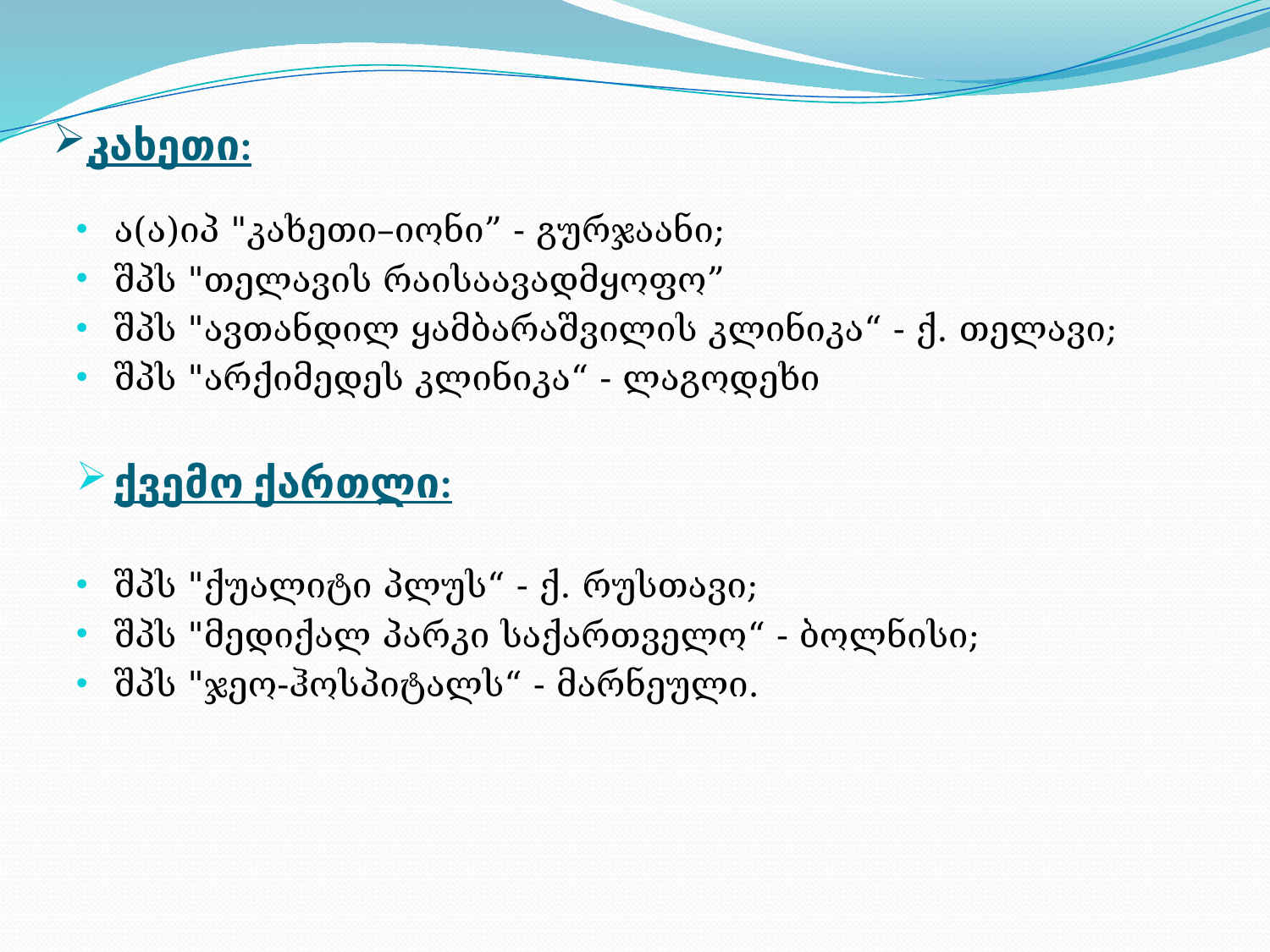

# კახეთი:
ა(ა)იპ "კახეთი–იონი” - გურჯაანი;
შპს "თელავის რაისაავადმყოფო”
შპს "ავთანდილ ყამბარაშვილის კლინიკა“ - ქ. თელავი;
შპს "არქიმედეს კლინიკა“ - ლაგოდეხი

ქვემო ქართლი:

შპს "ქუალიტი პლუს“ - ქ. რუსთავი;
შპს "მედიქალ პარკი საქართველო“ - ბოლნისი;
შპს "ჯეო-ჰოსპიტალს“ - მარნეული.